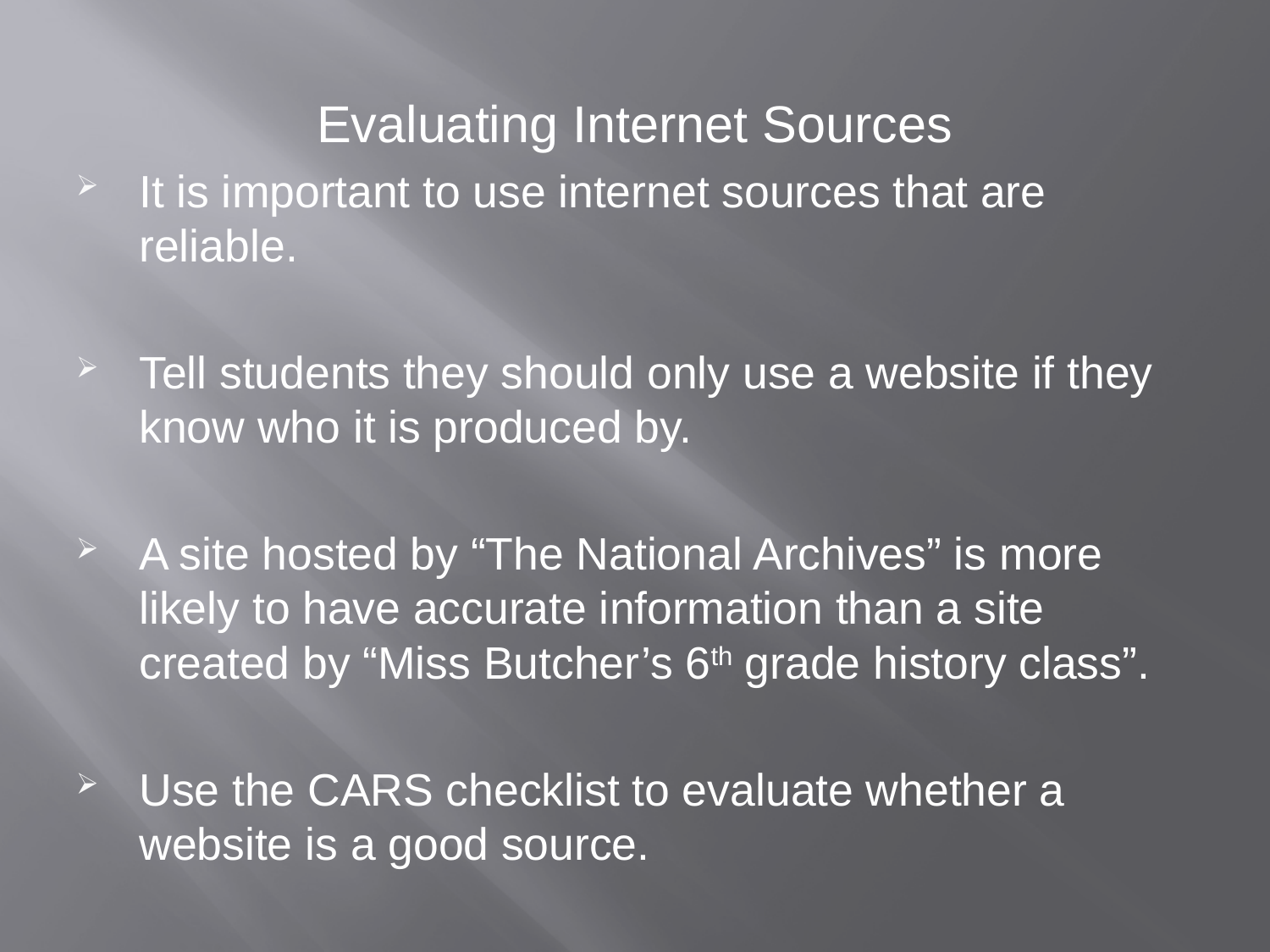

Evaluating Internet Sources
It is important to use internet sources that are reliable.

Tell students they should only use a website if they know who it is produced by.

A site hosted by “The National Archives” is more likely to have accurate information than a site created by “Miss Butcher’s 6th grade history class”.

Use the CARS checklist to evaluate whether a website is a good source.